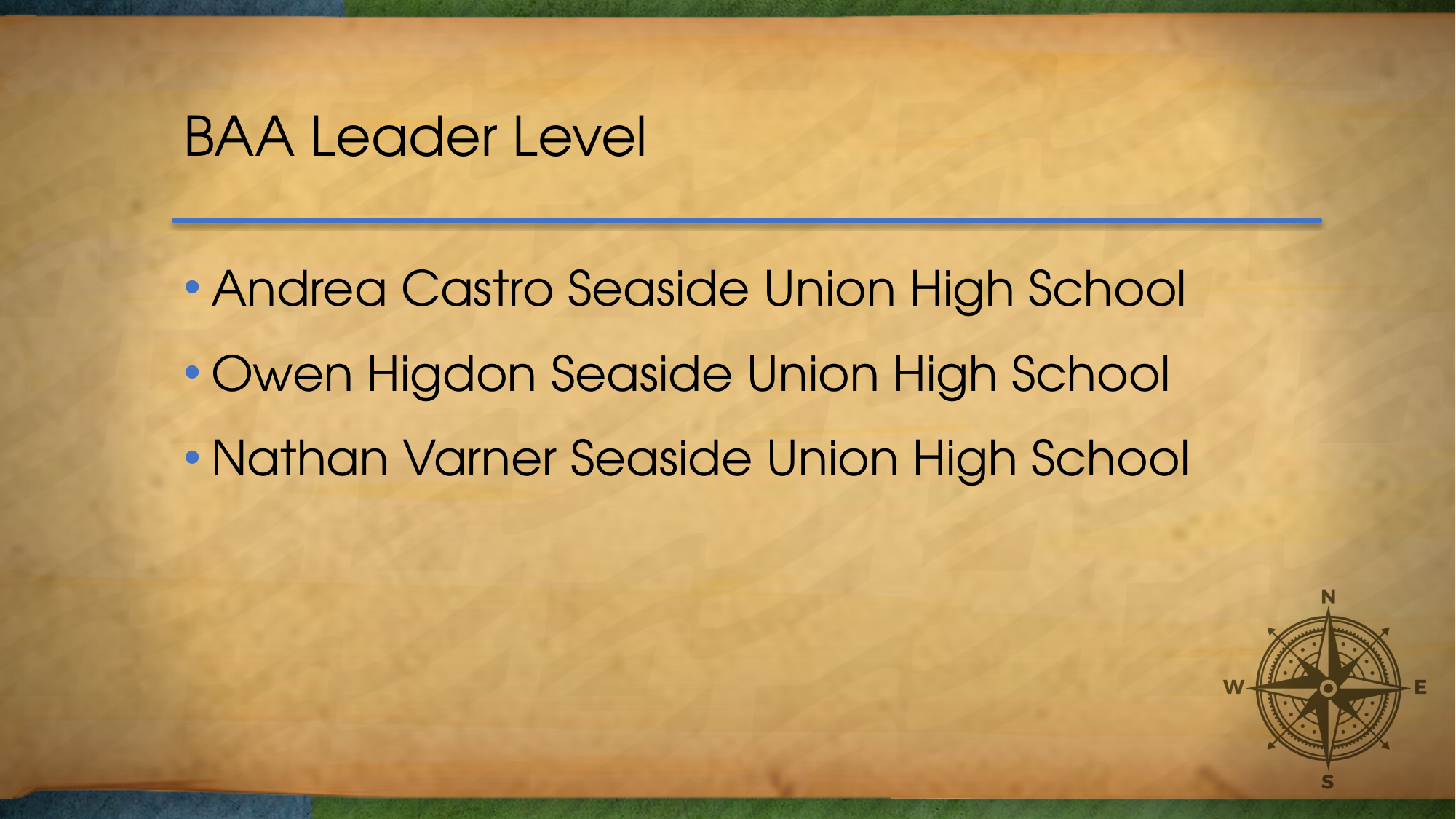

# BAA Leader Level
Andrea Castro Seaside Union High School
Owen Higdon Seaside Union High School
Nathan Varner Seaside Union High School